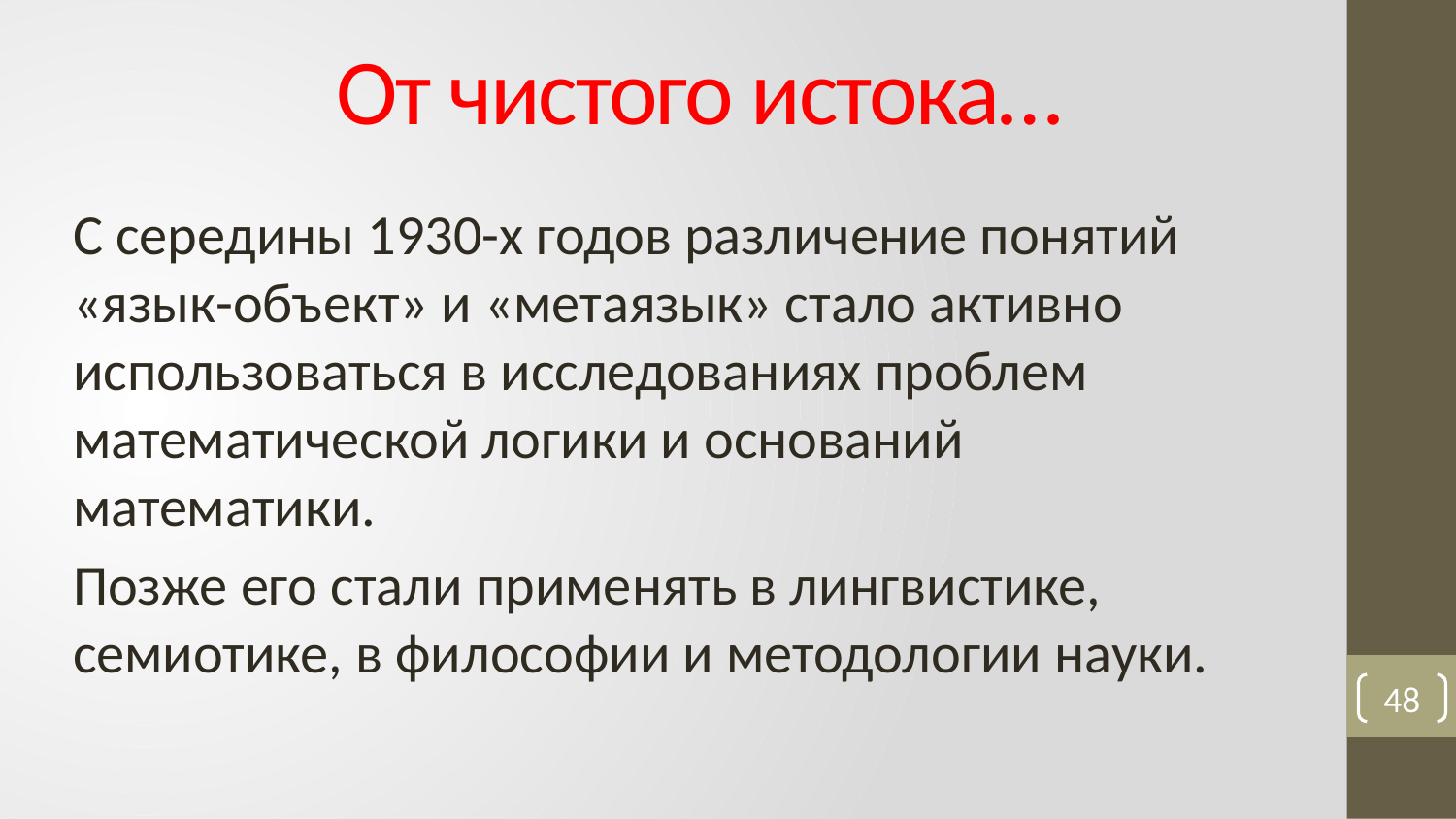

# От чистого истока…
С середины 1930-х годов различение понятий «язык-объект» и «метаязык» стало активно использоваться в исследованиях проблем математической логики и оснований математики.
Позже его стали применять в лингвистике, семиотике, в философии и методологии науки.
48